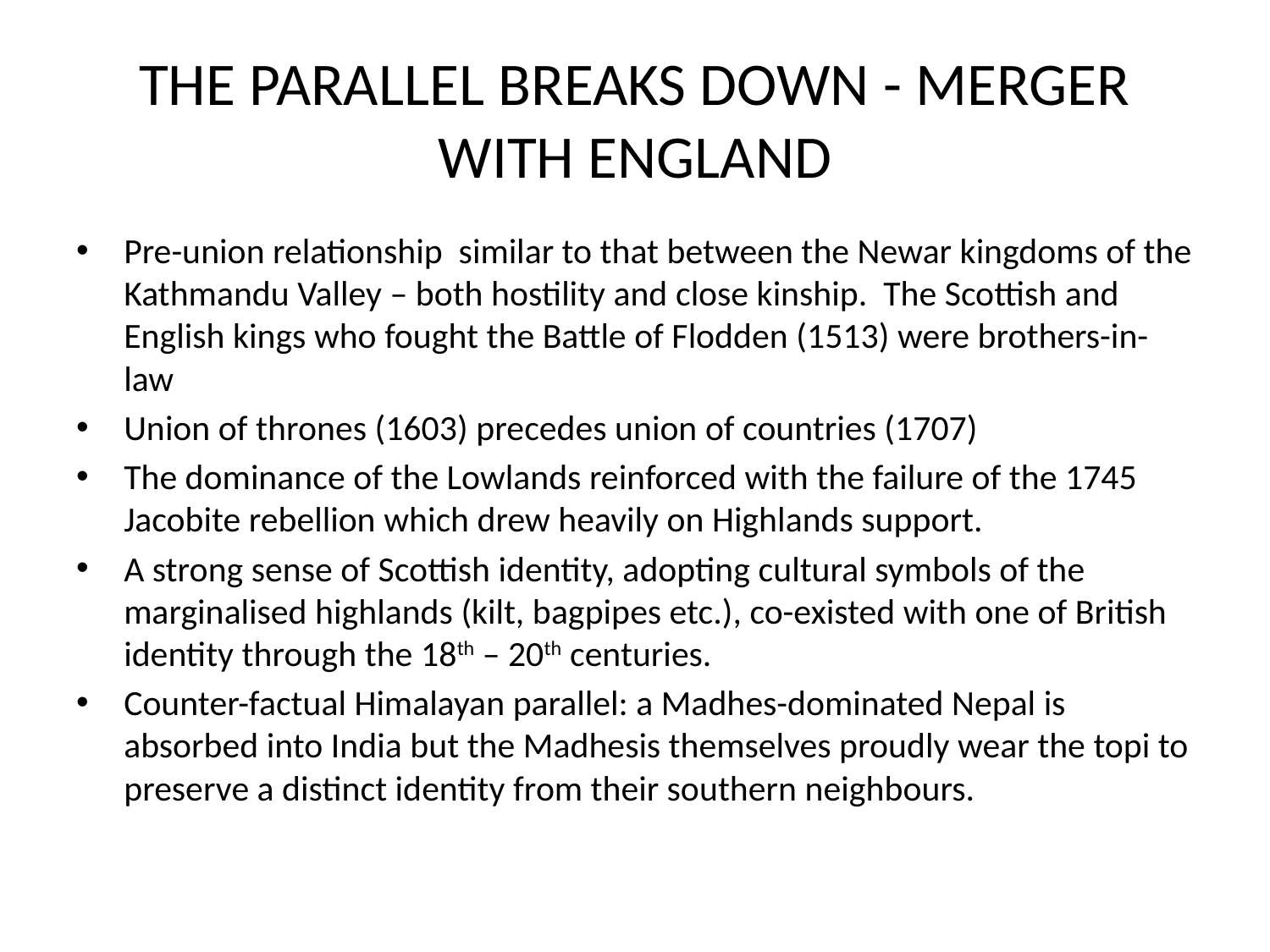

# THE PARALLEL BREAKS DOWN - MERGER WITH ENGLAND
Pre-union relationship  similar to that between the Newar kingdoms of the Kathmandu Valley – both hostility and close kinship.  The Scottish and English kings who fought the Battle of Flodden (1513) were brothers-in-law
Union of thrones (1603) precedes union of countries (1707)
The dominance of the Lowlands reinforced with the failure of the 1745 Jacobite rebellion which drew heavily on Highlands support.
A strong sense of Scottish identity, adopting cultural symbols of the marginalised highlands (kilt, bagpipes etc.), co-existed with one of British identity through the 18th – 20th centuries.
Counter-factual Himalayan parallel: a Madhes-dominated Nepal is absorbed into India but the Madhesis themselves proudly wear the topi to preserve a distinct identity from their southern neighbours.